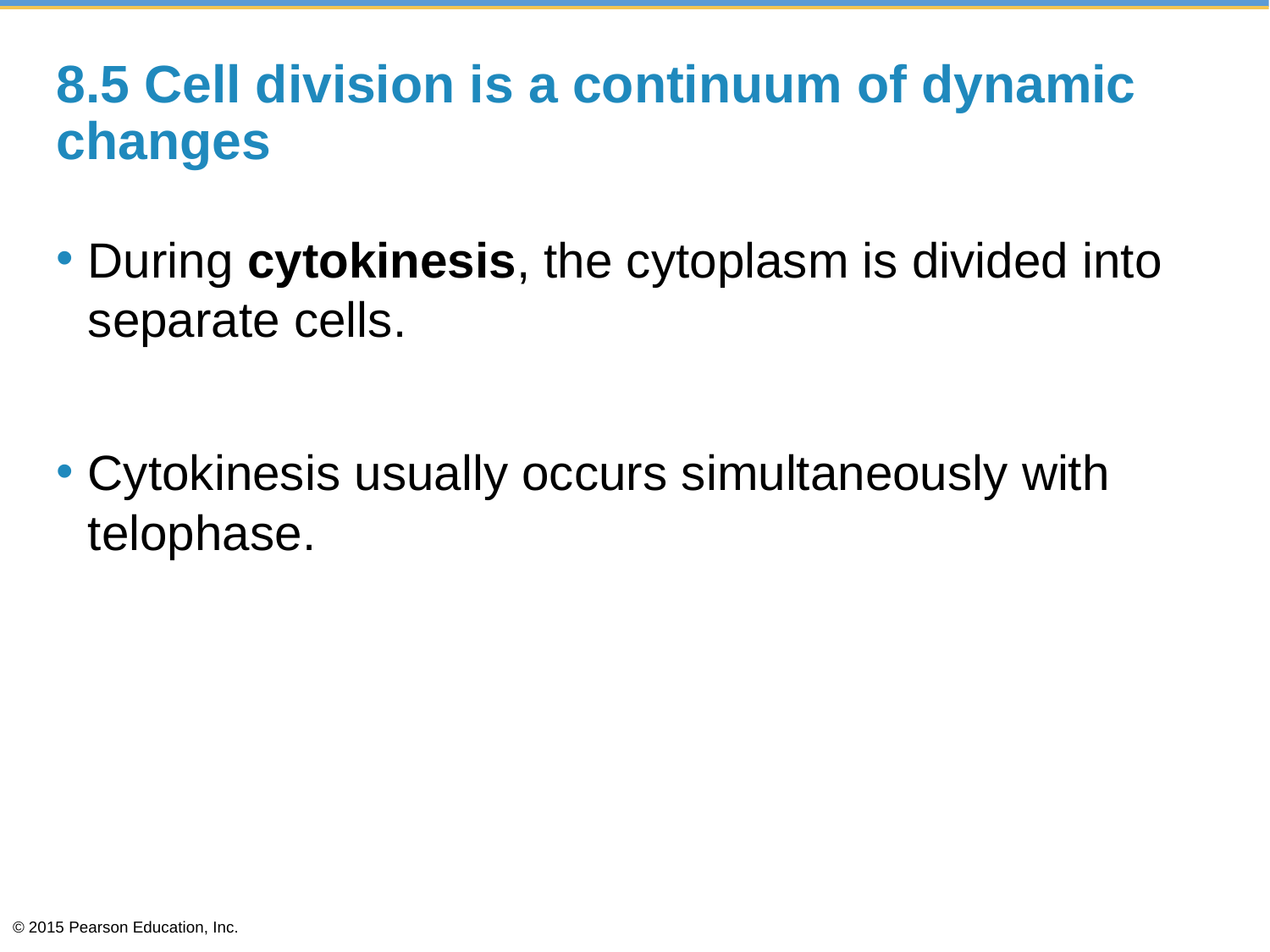

# 8.5 Cell division is a continuum of dynamic changes
During cytokinesis, the cytoplasm is divided into separate cells.

Cytokinesis usually occurs simultaneously with telophase.
© 2015 Pearson Education, Inc.